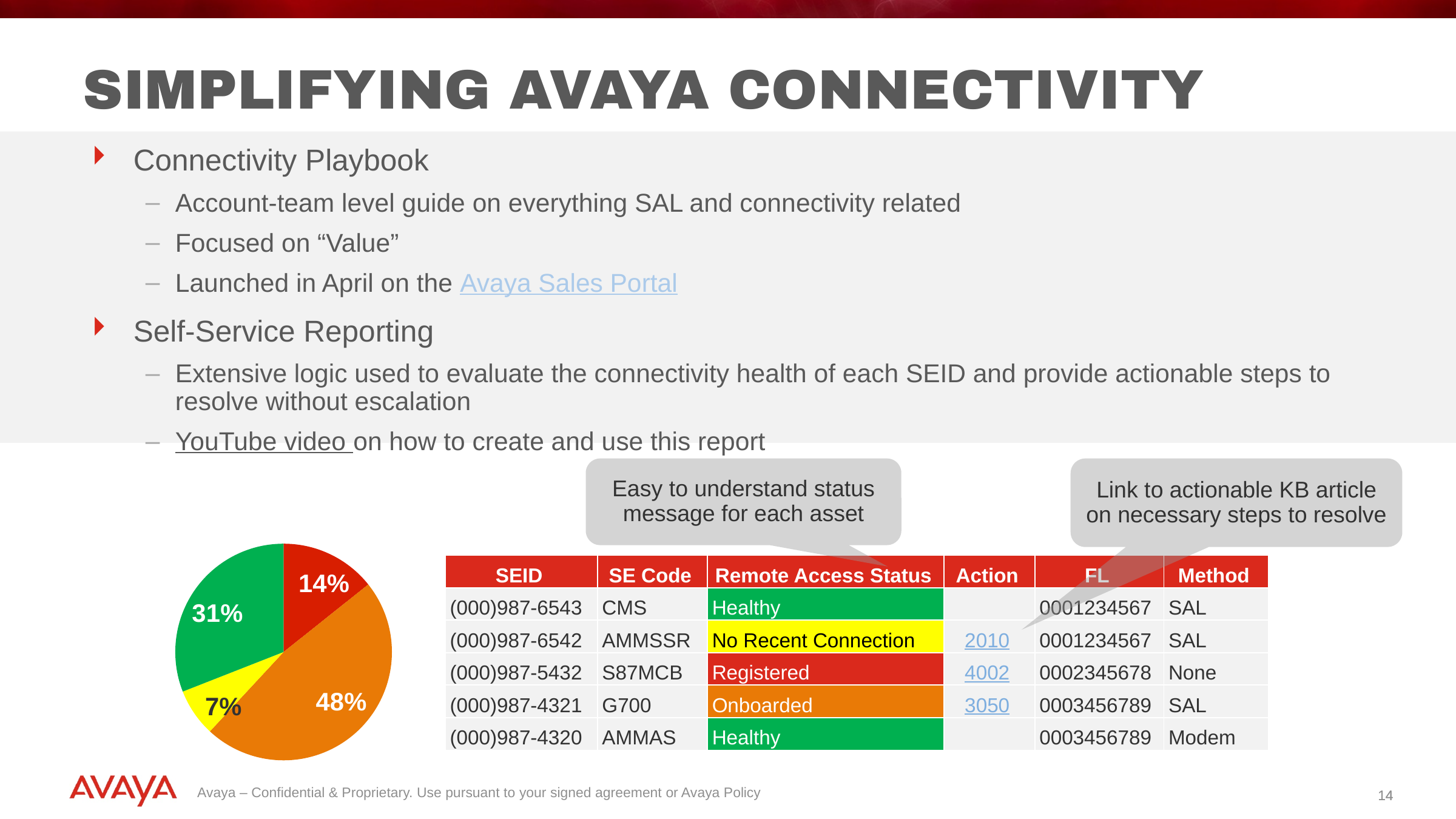

# Simplifying Avaya Connectivity

Connectivity Playbook
Account-team level guide on everything SAL and connectivity related
Focused on “Value”
Launched in April on the Avaya Sales Portal
Self-Service Reporting
Extensive logic used to evaluate the connectivity health of each SEID and provide actionable steps to resolve without escalation
YouTube video on how to create and use this report
Easy to understand status message for each asset
Link to actionable KB article on necessary steps to resolve

### Chart

| Category | Column1 |
|---|---|
| Registered | 6.0 |
| Onboarded | 20.0 |
| No Recent Connection | 3.0 |
| Healthy | 13.0 |
| SEID | SE Code | Remote Access Status | Action | FL | Method |
| --- | --- | --- | --- | --- | --- |
| (000)987-6543 | CMS | Healthy |  | 0001234567 | SAL |
| (000)987-6542 | AMMSSR | No Recent Connection | 2010 | 0001234567 | SAL |
| (000)987-5432 | S87MCB | Registered | 4002 | 0002345678 | None |
| (000)987-4321 | G700 | Onboarded | 3050 | 0003456789 | SAL |
| (000)987-4320 | AMMAS | Healthy |  | 0003456789 | Modem |